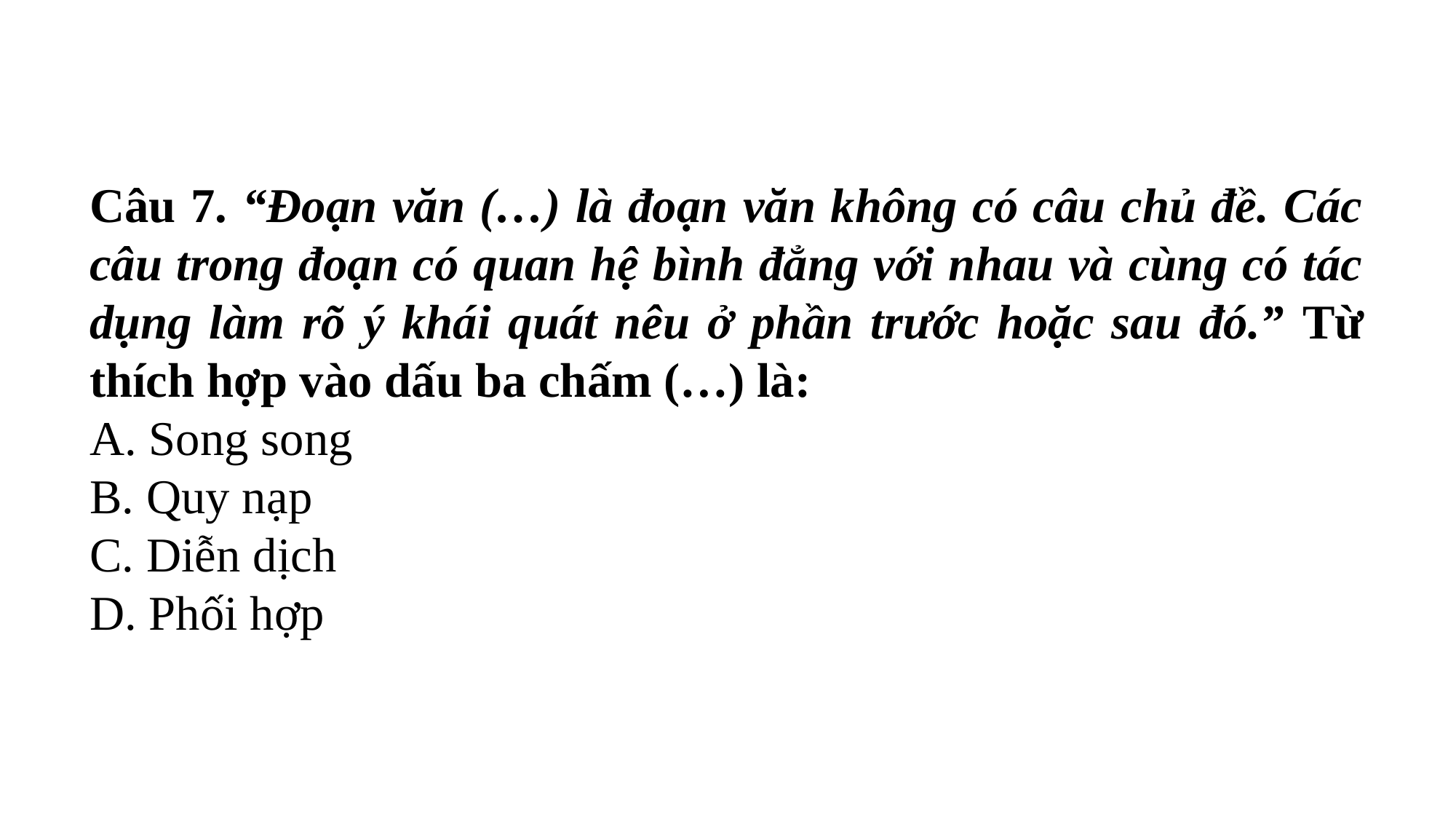

Câu 7. “Đoạn văn (…) là đoạn văn không có câu chủ đề. Các câu trong đoạn có quan hệ bình đẳng với nhau và cùng có tác dụng làm rõ ý khái quát nêu ở phần trước hoặc sau đó.” Từ thích hợp vào dấu ba chấm (…) là:
A. Song song
B. Quy nạp
C. Diễn dịch
D. Phối hợp